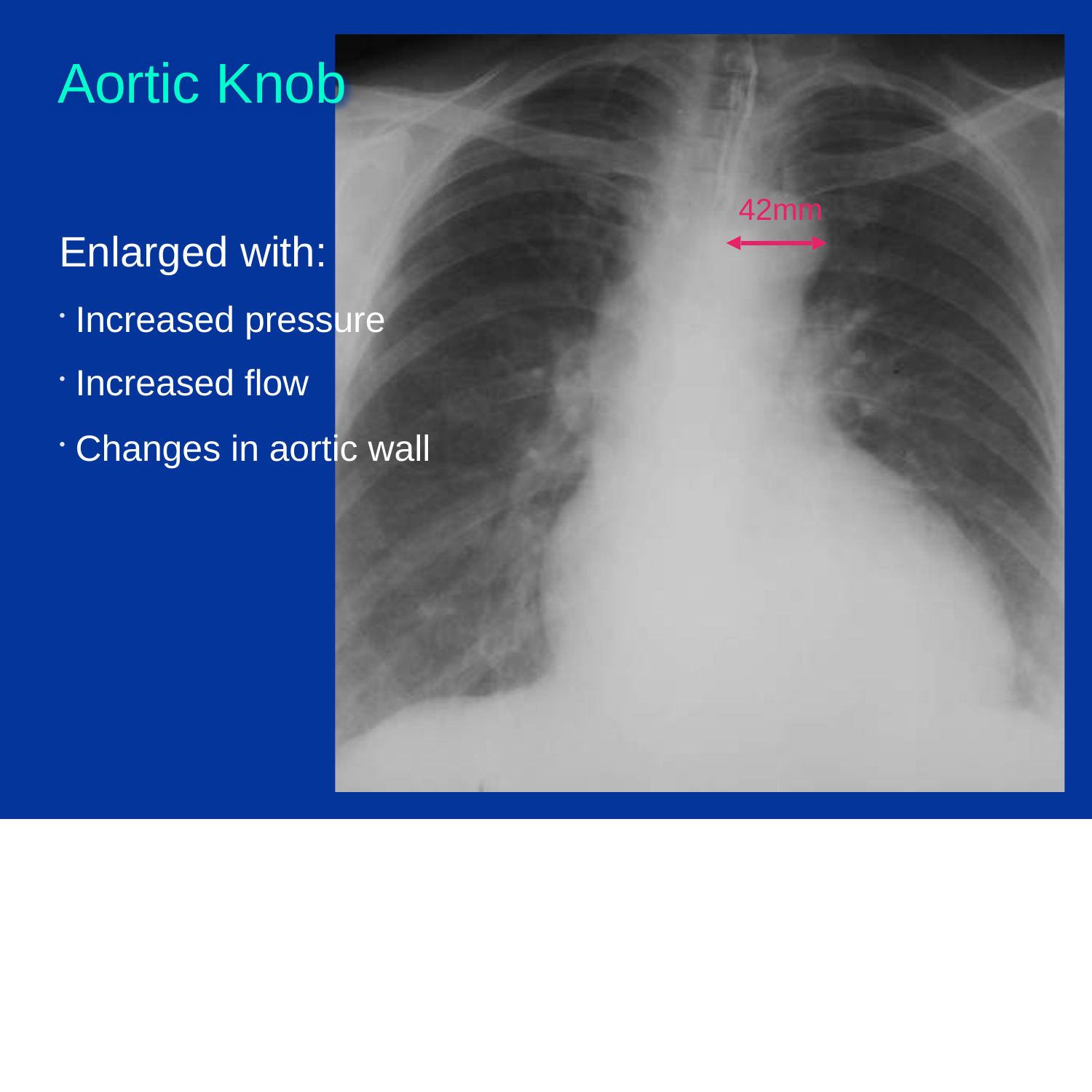

# Aortic Knob

42mm
Enlarged with:
Increased pressure
Increased flow
Changes in aortic wall